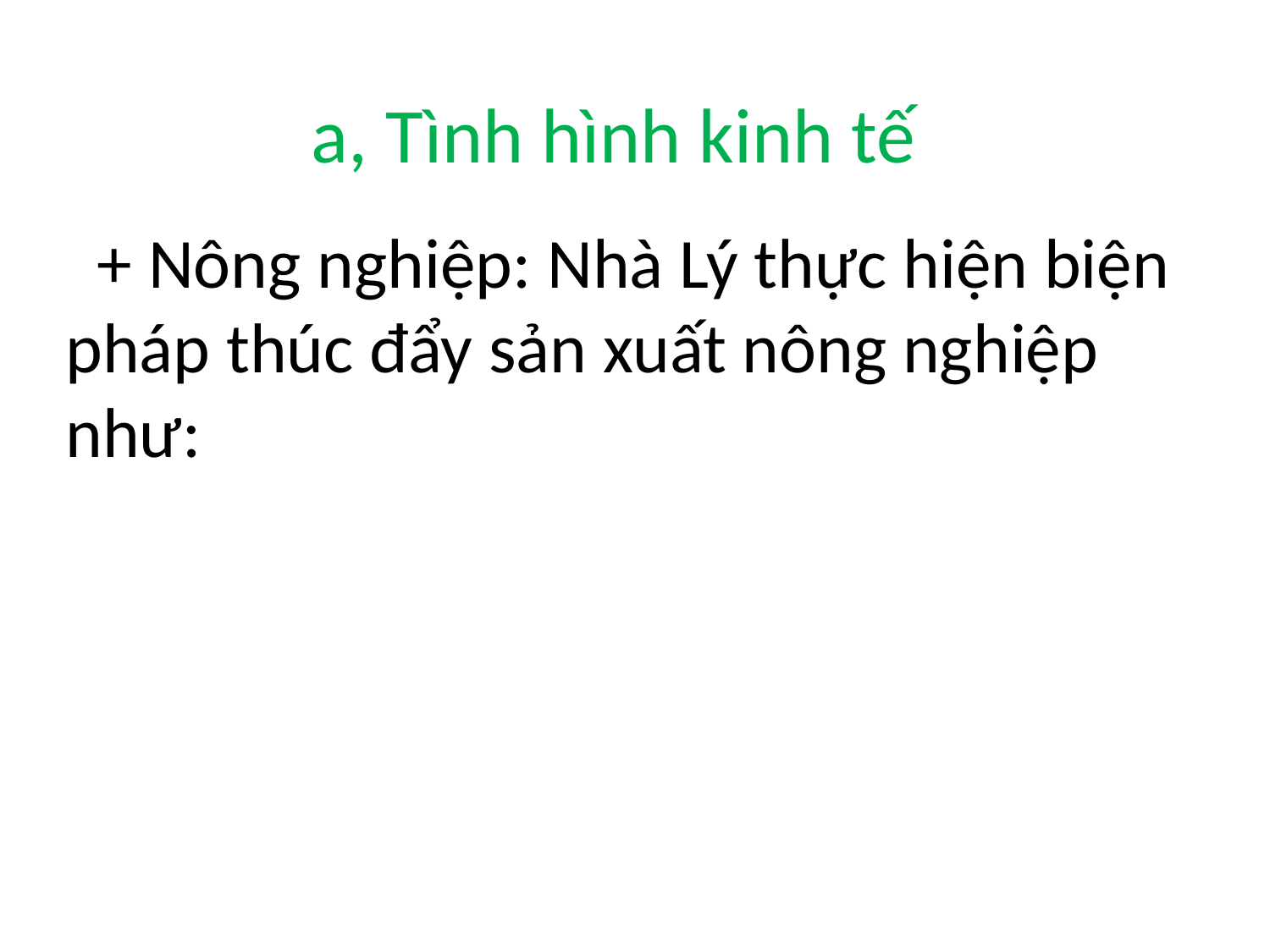

# a, Tình hình kinh tế
  + Nông nghiệp: Nhà Lý thực hiện biện pháp thúc đẩy sản xuất nông nghiệp như: